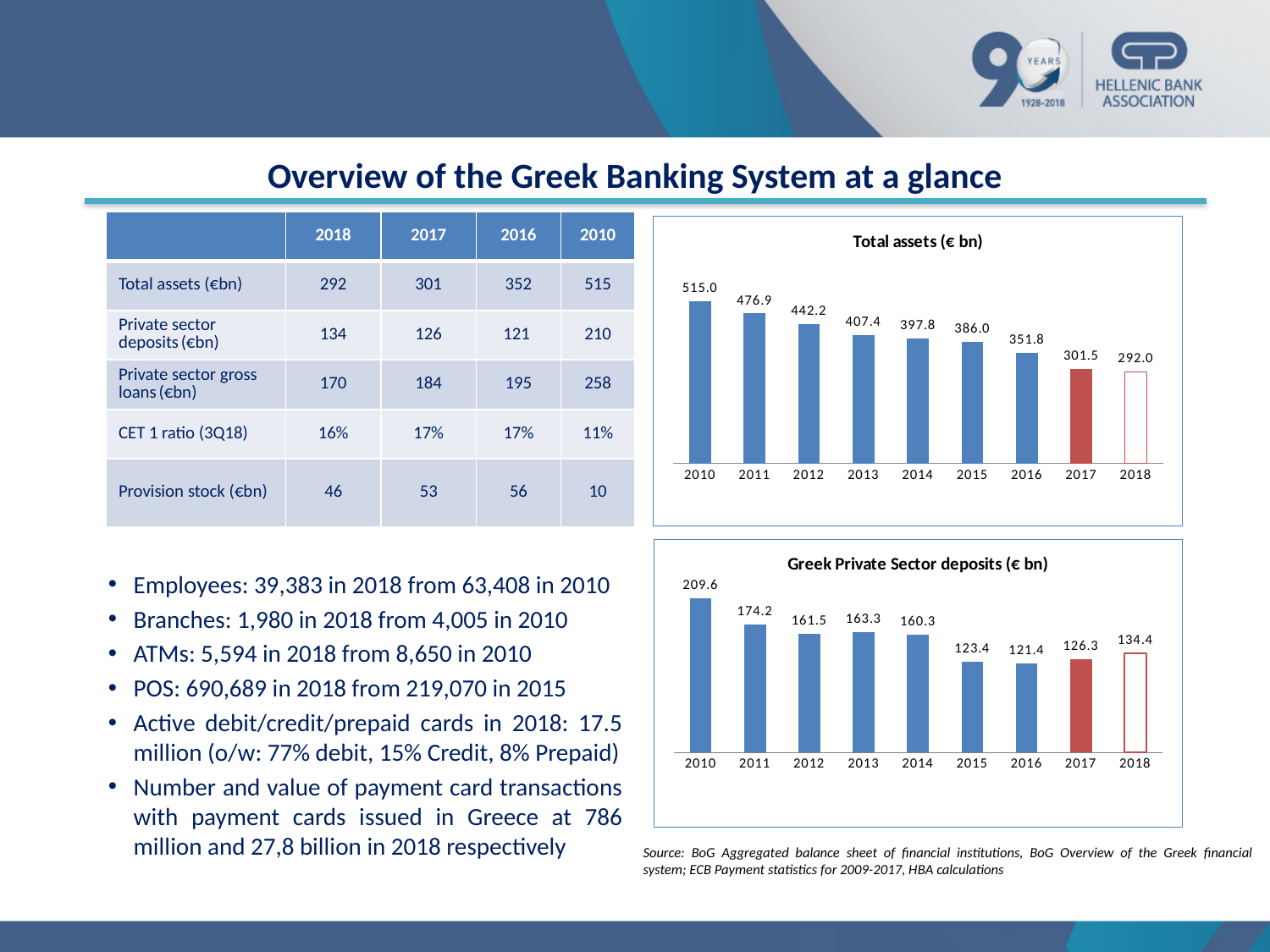

# Overview of the Greek Banking System at a glance
|  | 2018 | 2017 | 2016 | 2010 |
| --- | --- | --- | --- | --- |
| Total assets (€bn) | 292 | 301 | 352 | 515 |
| Private sector deposits (€bn) | 134 | 126 | 121 | 210 |
| Private sector gross loans (€bn) | 170 | 184 | 195 | 258 |
| CET 1 ratio (3Q18) | 16% | 17% | 17% | 11% |
| Provision stock (€bn) | 46 | 53 | 56 | 10 |

### Chart: Total assets (€ bn)

| Category | Assets |
|---|---|
| 2010 | 514.9660369999999 |
| 2011 | 476.913085 |
| 2012 | 442.21473999999995 |
| 2013 | 407.410596 |
| 2014 | 397.800686 |
| 2015 | 386.019378 |
| 2016 | 351.820891 |
| 2017 | 301.453 |
| 2018 | 292.0 |

### Chart: Greek Private Sector deposits (€ bn)

| Category | Deposits (€ bn) |
|---|---|
| 2010 | 209.60432 |
| 2011 | 174.226576 |
| 2012 | 161.451374 |
| 2013 | 163.25124 |
| 2014 | 160.285143 |
| 2015 | 123.37716 |
| 2016 | 121.383 |
| 2017 | 126.346 |
| 2018 | 134.4 |
Employees: 39,383 in 2018 from 63,408 in 2010
Branches: 1,980 in 2018 from 4,005 in 2010
ATMs: 5,594 in 2018 from 8,650 in 2010
POS: 690,689 in 2018 from 219,070 in 2015
Active debit/credit/prepaid cards in 2018: 17.5 million (o/w: 77% debit, 15% Credit, 8% Prepaid)
Number and value of payment card transactions with payment cards issued in Greece at 786 million and 27,8 billion in 2018 respectively

Source: BoG Aggregated balance sheet of financial institutions, BoG Overview of the Greek financial system; ECB Payment statistics for 2009-2017, HBA calculations